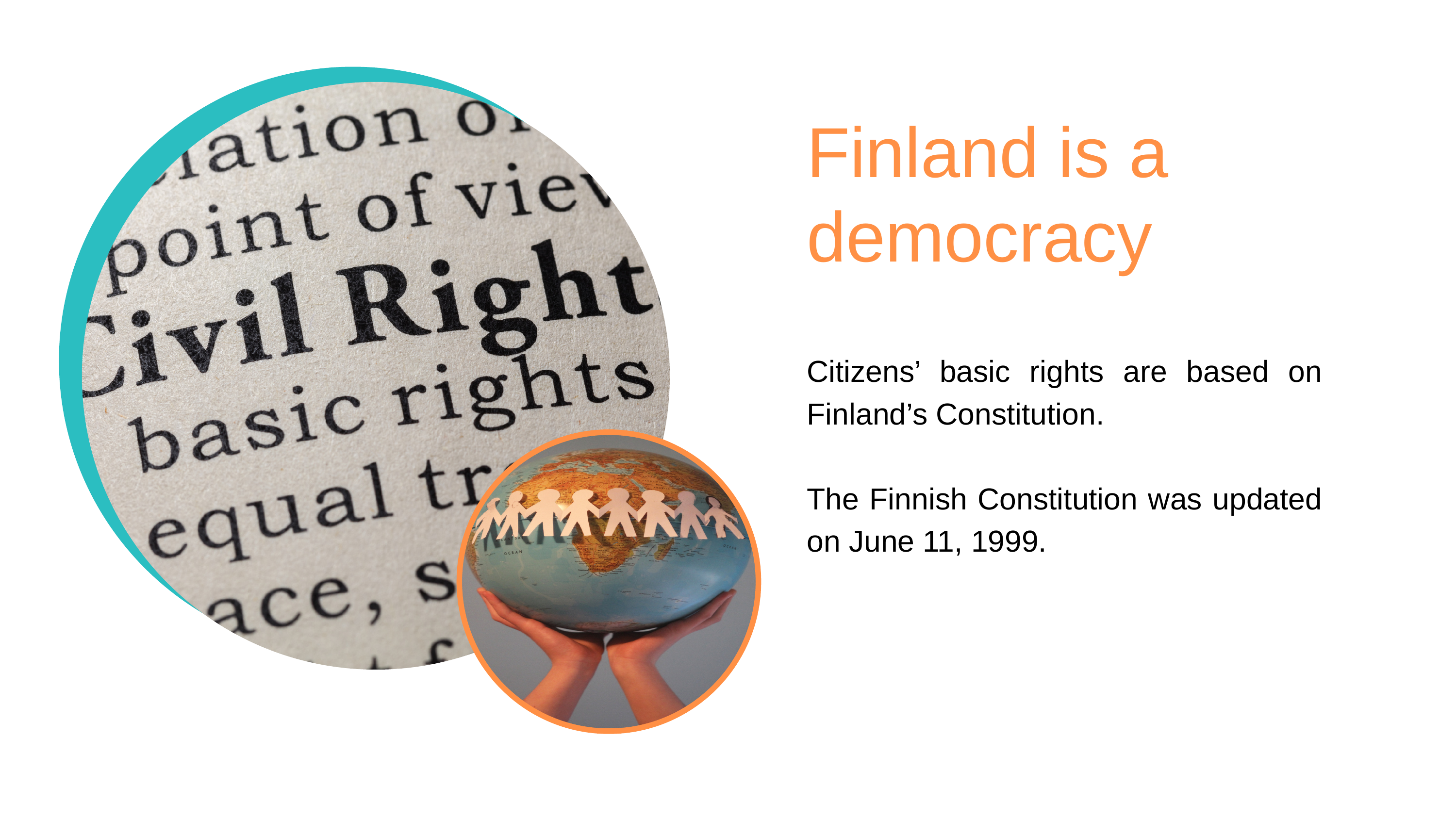

Finland is a democracy
Citizens’ basic rights are based on Finland’s Constitution.

The Finnish Constitution was updated on June 11, 1999.